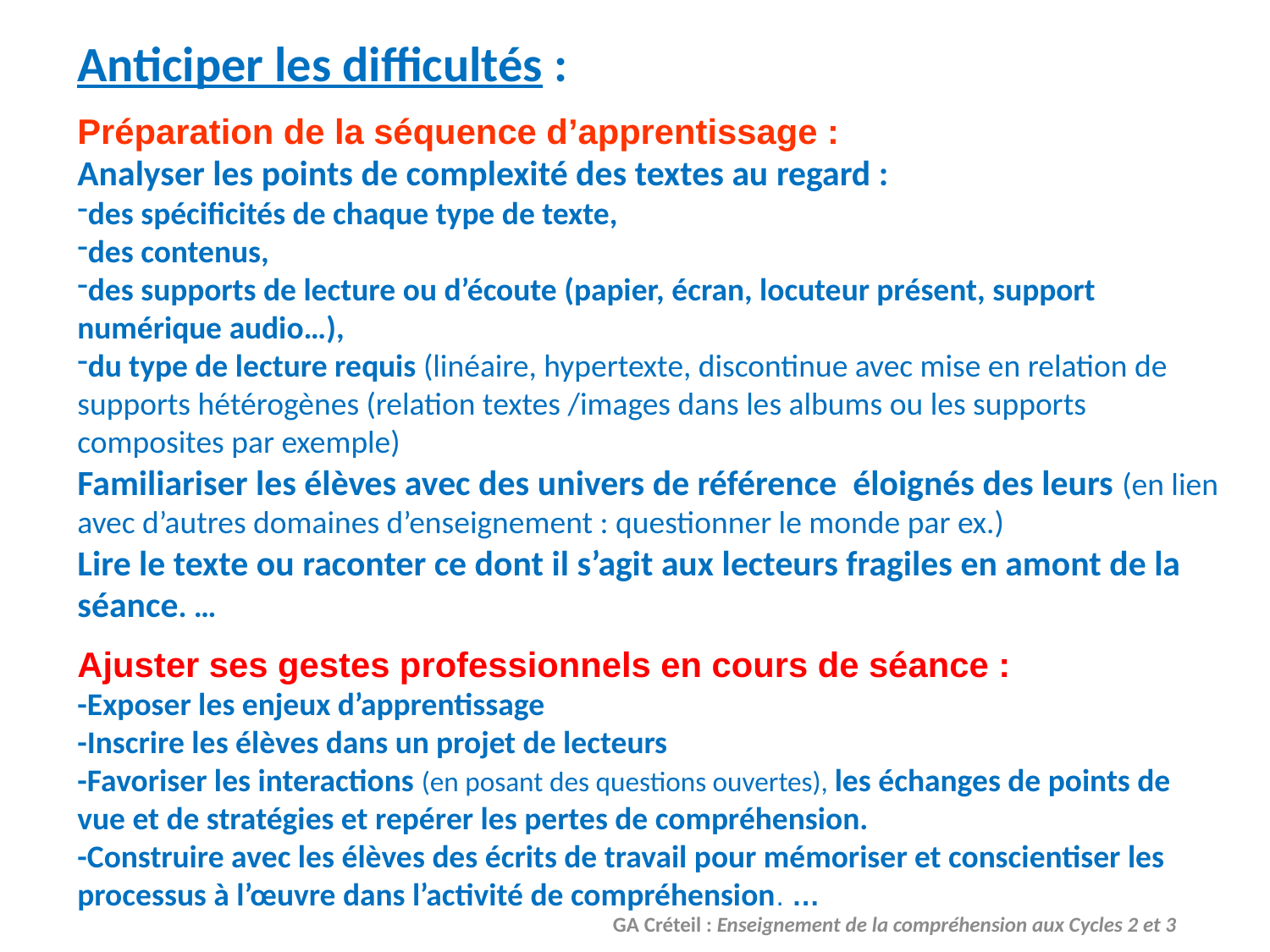

Anticiper les difficultés :

Préparation de la séquence d’apprentissage :
Analyser les points de complexité des textes au regard :
des spécificités de chaque type de texte,
des contenus,
des supports de lecture ou d’écoute (papier, écran, locuteur présent, support numérique audio…),
du type de lecture requis (linéaire, hypertexte, discontinue avec mise en relation de supports hétérogènes (relation textes /images dans les albums ou les supports composites par exemple)
Familiariser les élèves avec des univers de référence  éloignés des leurs (en lien avec d’autres domaines d’enseignement : questionner le monde par ex.)
Lire le texte ou raconter ce dont il s’agit aux lecteurs fragiles en amont de la séance. …

Ajuster ses gestes professionnels en cours de séance :
-Exposer les enjeux d’apprentissage
-Inscrire les élèves dans un projet de lecteurs
-Favoriser les interactions (en posant des questions ouvertes), les échanges de points de vue et de stratégies et repérer les pertes de compréhension.
-Construire avec les élèves des écrits de travail pour mémoriser et conscientiser les processus à l’œuvre dans l’activité de compréhension. …
GA Créteil : Enseignement de la compréhension aux Cycles 2 et 3